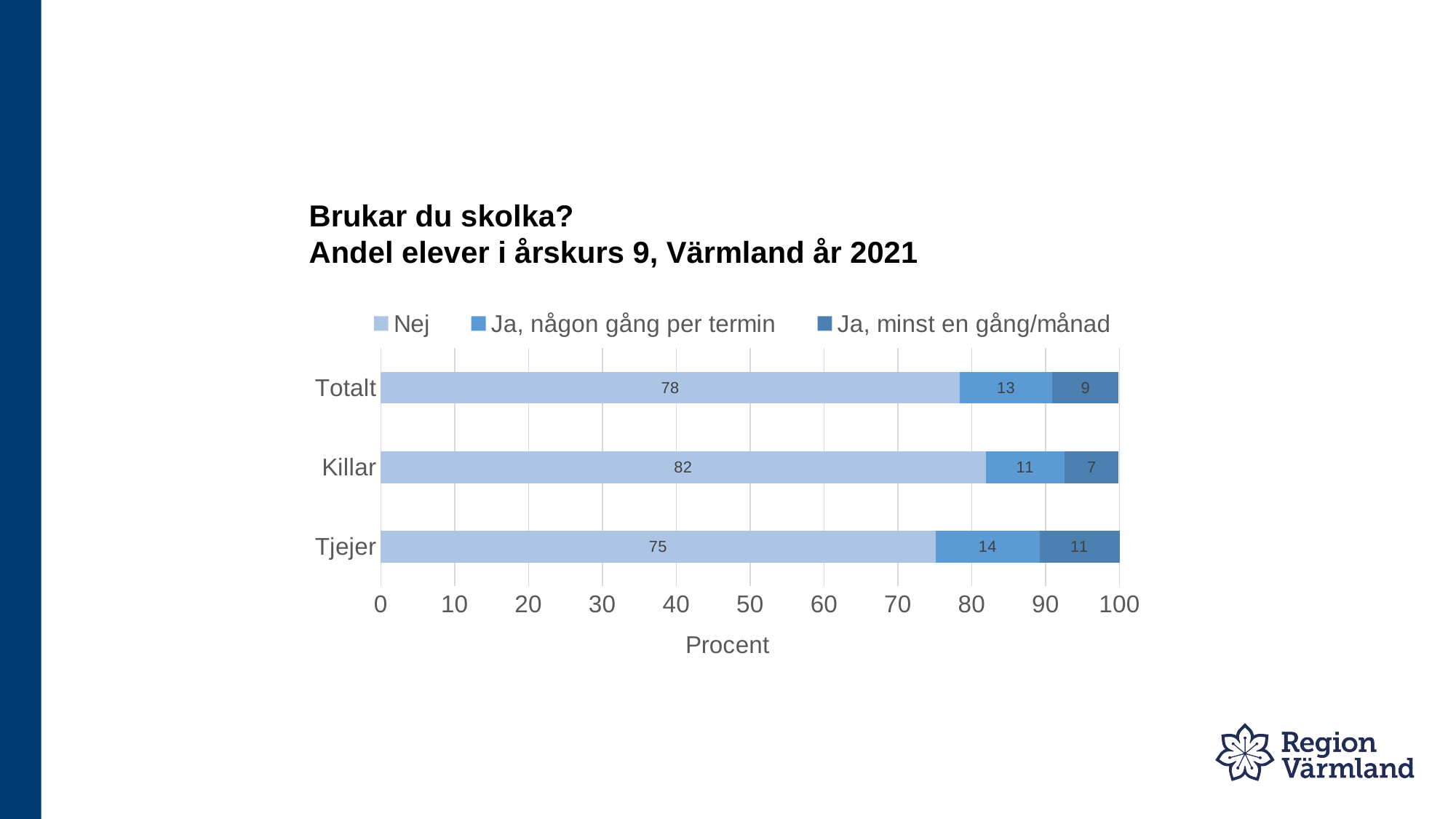

# Brukar du skolka? Andel elever i årskurs 9, Värmland år 2021

### Chart

| Category | Nej | Ja, någon gång per termin | Ja, minst en gång/månad |
|---|---|---|---|
| Tjejer | 75.1 | 14.1 | 11.0 |
| Killar | 81.9 | 10.7 | 7.3 |
| Totalt | 78.4 | 12.5 | 9.0 |